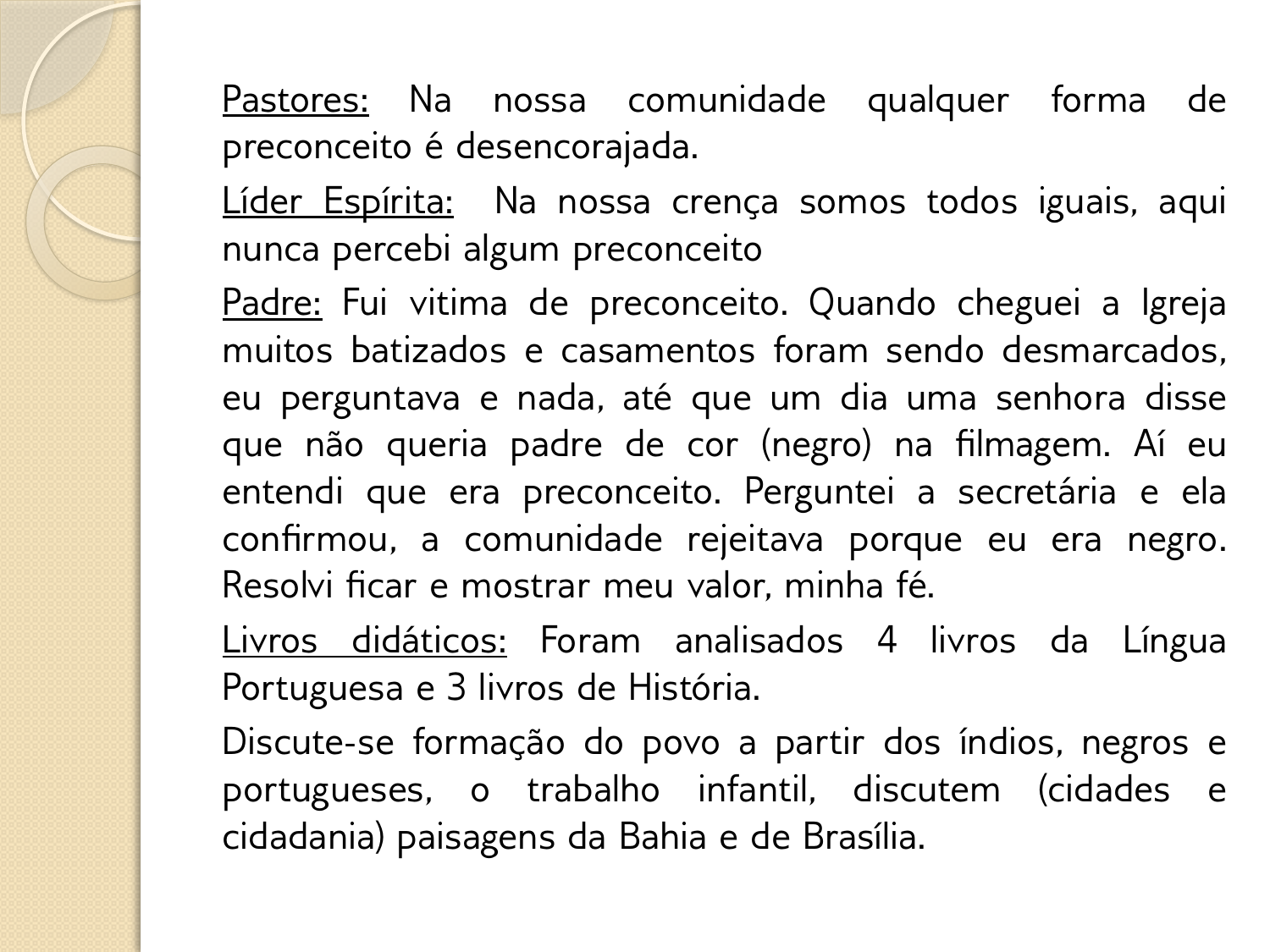

Pastores: Na nossa comunidade qualquer forma de preconceito é desencorajada.
Líder Espírita:  Na nossa crença somos todos iguais, aqui nunca percebi algum preconceito
Padre: Fui vitima de preconceito. Quando cheguei a Igreja muitos batizados e casamentos foram sendo desmarcados, eu perguntava e nada, até que um dia uma senhora disse que não queria padre de cor (negro) na filmagem. Aí eu entendi que era preconceito. Perguntei a secretária e ela confirmou, a comunidade rejeitava porque eu era negro. Resolvi ficar e mostrar meu valor, minha fé.
Livros didáticos: Foram analisados 4 livros da Língua Portuguesa e 3 livros de História.
Discute-se formação do povo a partir dos índios, negros e portugueses, o trabalho infantil, discutem (cidades e cidadania) paisagens da Bahia e de Brasília.